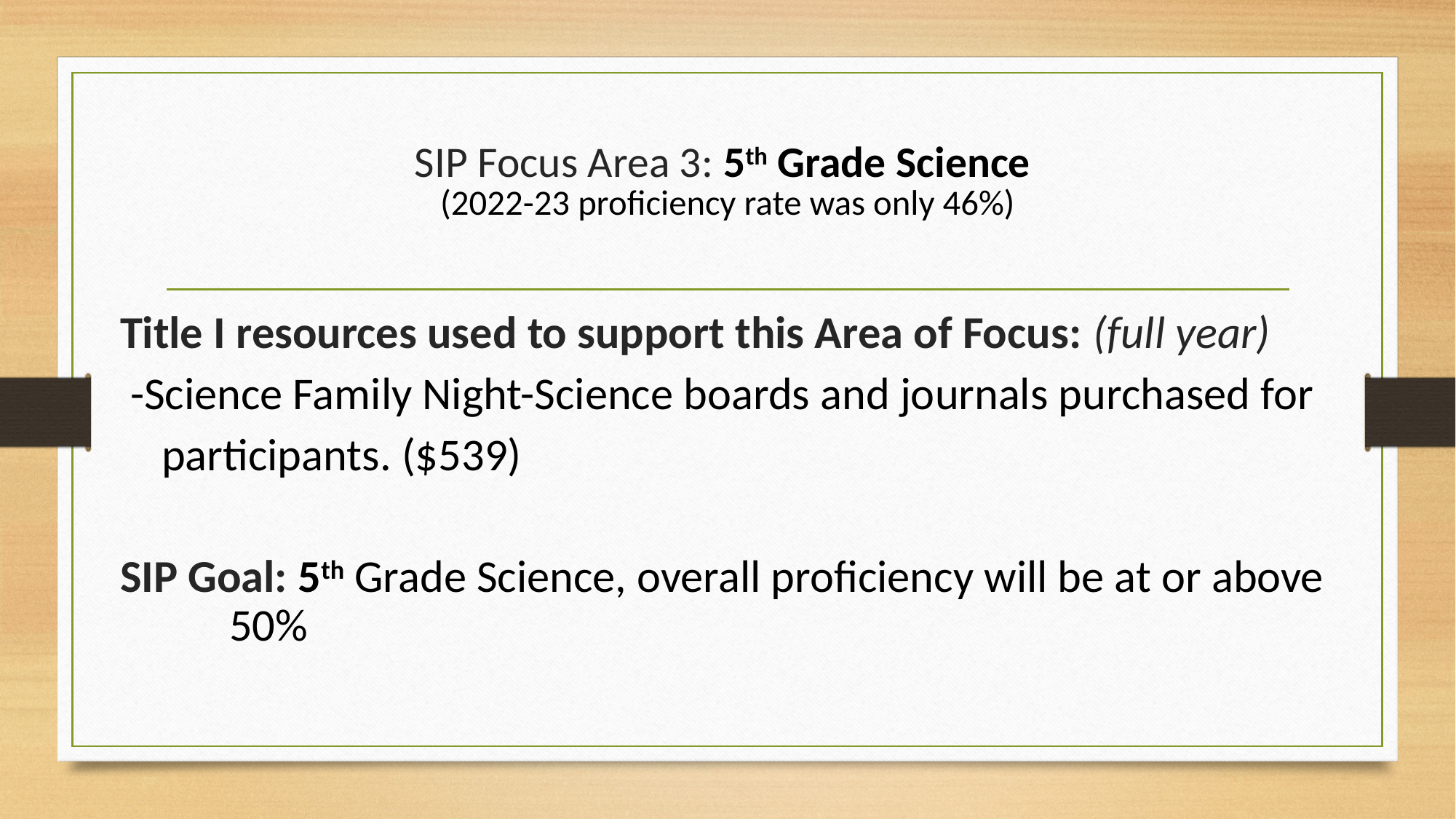

# SIP Focus Area 3: 5th Grade Science (2022-23 proficiency rate was only 46%)
Title I resources used to support this Area of Focus: (full year)
 -Science Family Night-Science boards and journals purchased for
    participants. ($539)

SIP Goal: 5th Grade Science, overall proficiency will be at or above     	50%